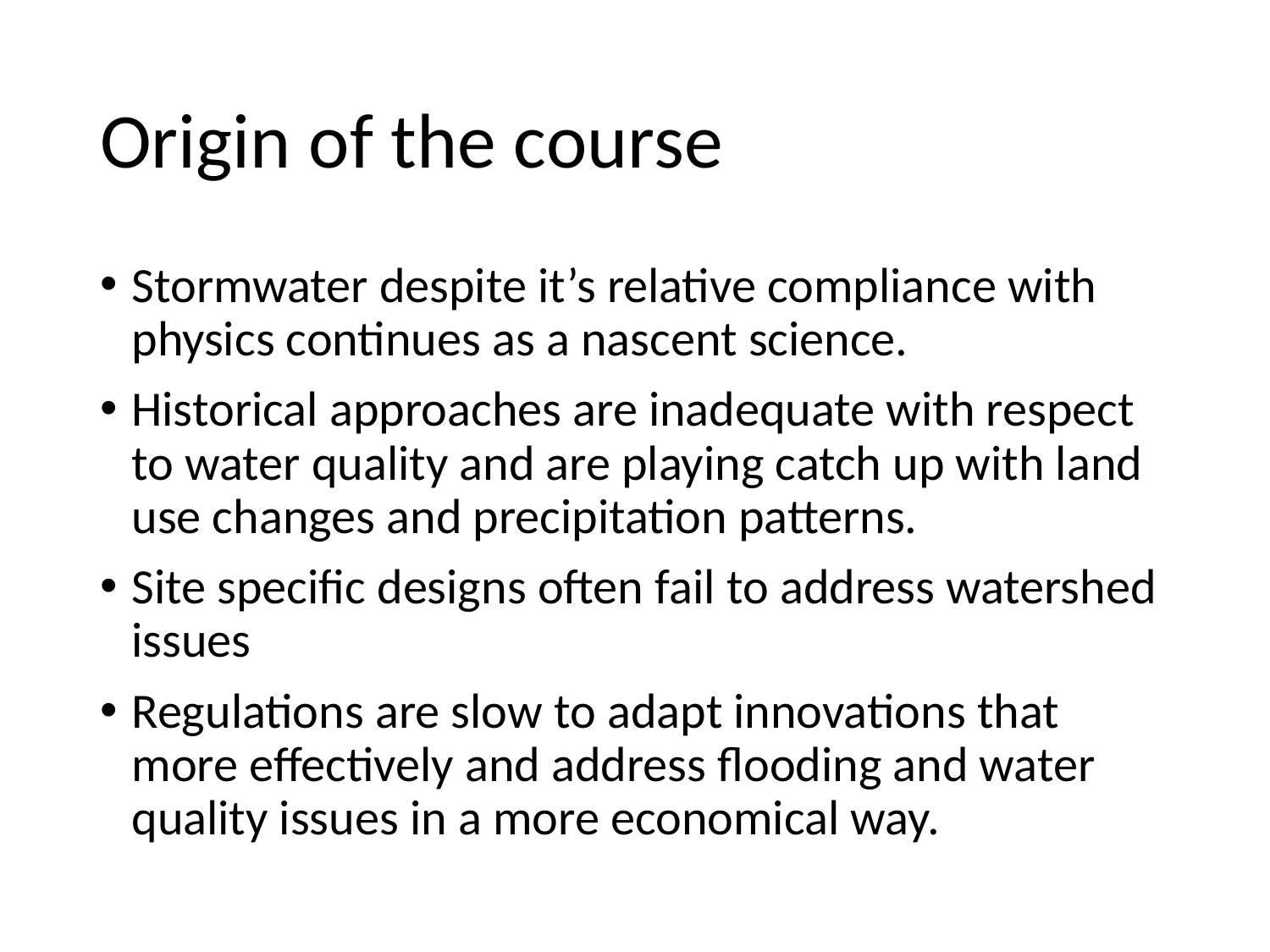

# Origin of the course
Stormwater despite it’s relative compliance with physics continues as a nascent science.
Historical approaches are inadequate with respect to water quality and are playing catch up with land use changes and precipitation patterns.
Site specific designs often fail to address watershed issues
Regulations are slow to adapt innovations that more effectively and address flooding and water quality issues in a more economical way.